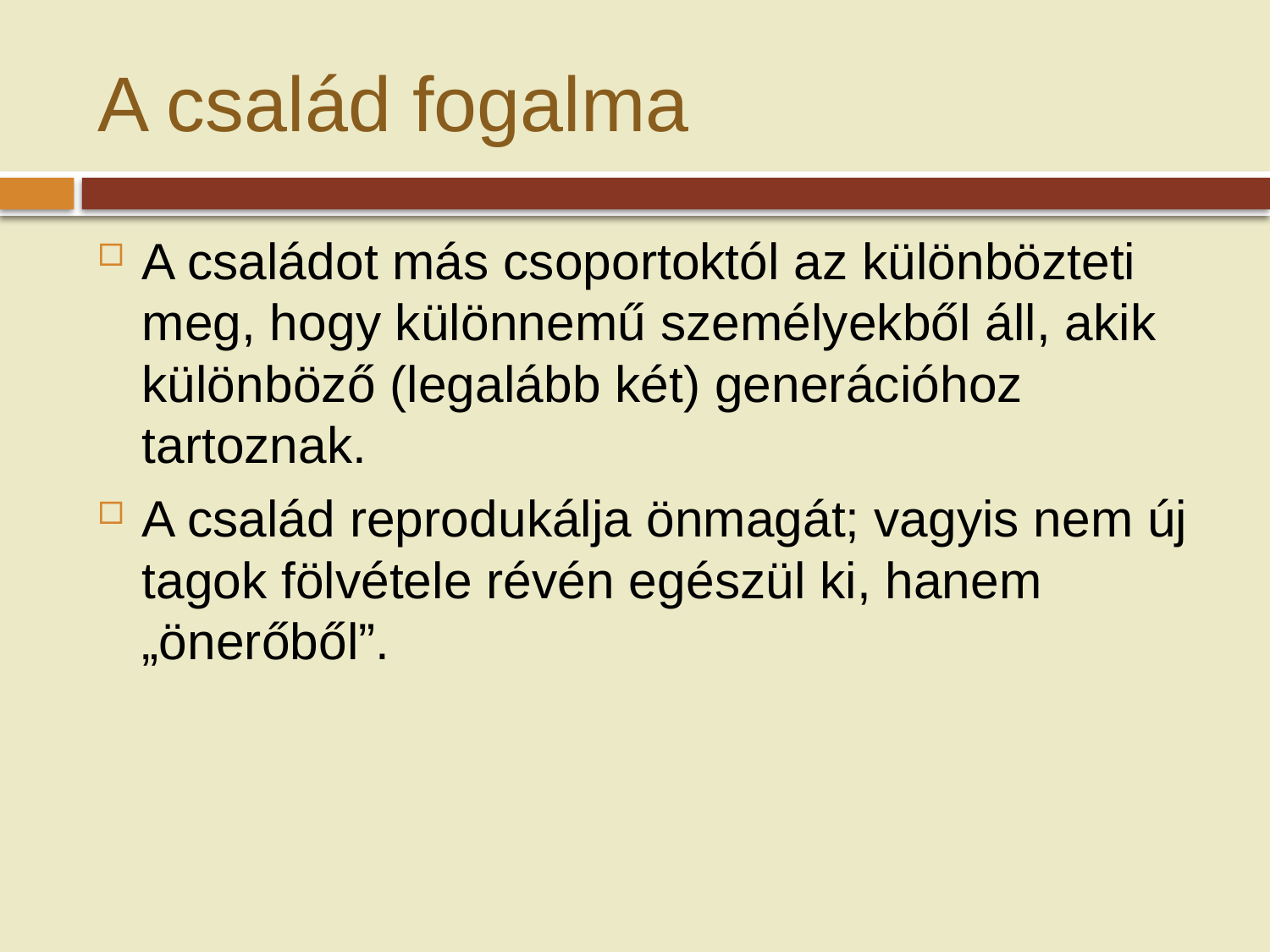

# A család fogalma
A családot más csoportoktól az különbözteti meg, hogy különnemű személyekből áll, akik különböző (legalább két) generációhoz tartoznak.
A család reprodukálja önmagát; vagyis nem új tagok fölvétele révén egészül ki, hanem „önerőből”.